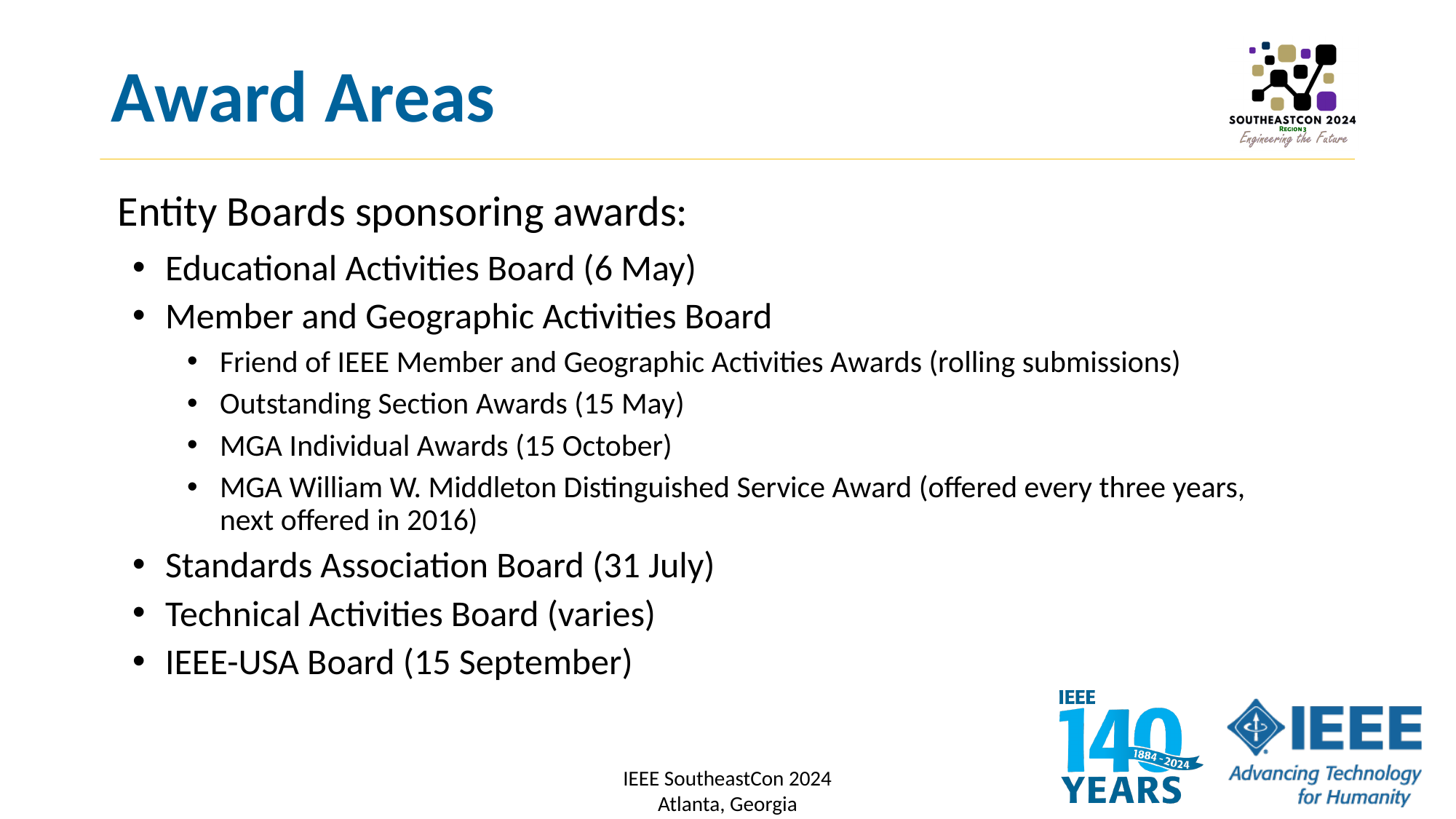

# Award Areas
Entity Boards sponsoring awards:
Educational Activities Board (6 May)
Member and Geographic Activities Board
Friend of IEEE Member and Geographic Activities Awards (rolling submissions)
Outstanding Section Awards (15 May)
MGA Individual Awards (15 October)
MGA William W. Middleton Distinguished Service Award (offered every three years, next offered in 2016)
Standards Association Board (31 July)
Technical Activities Board (varies)
IEEE-USA Board (15 September)

IEEE SoutheastCon 2024
Atlanta, Georgia